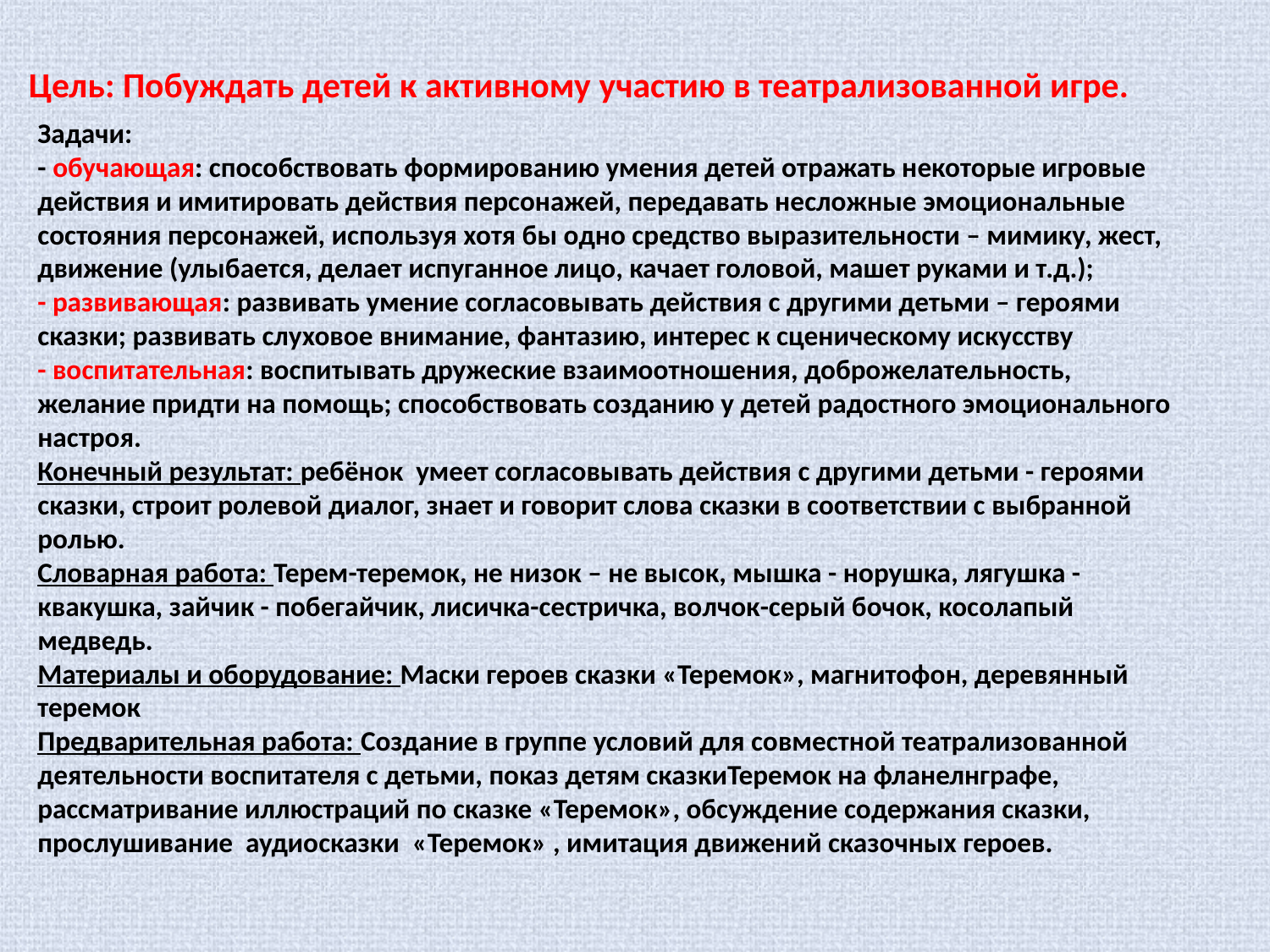

Цель: Побуждать детей к активному участию в театрализованной игре.

Задачи:
- обучающая: способствовать формированию умения детей отражать некоторые игровые действия и имитировать действия персонажей, передавать несложные эмоциональные состояния персонажей, используя хотя бы одно средство выразительности – мимику, жест, движение (улыбается, делает испуганное лицо, качает головой, машет руками и т.д.);
- развивающая: развивать умение согласовывать действия с другими детьми – героями сказки; развивать слуховое внимание, фантазию, интерес к сценическому искусству
- воспитательная: воспитывать дружеские взаимоотношения, доброжелательность, желание придти на помощь; способствовать созданию у детей радостного эмоционального настроя.
Конечный результат: ребёнок  умеет согласовывать действия с другими детьми - героями сказки, строит ролевой диалог, знает и говорит слова сказки в соответствии с выбранной ролью.
Словарная работа: Терем-теремок, не низок – не высок, мышка - норушка, лягушка - квакушка, зайчик - побегайчик, лисичка-сестричка, волчок-серый бочок, косолапый медведь.
Материалы и оборудование: Маски героев сказки «Теремок», магнитофон, деревянный  теремок
Предварительная работа: Создание в группе условий для совместной театрализованной деятельности воспитателя с детьми, показ детям сказкиТеремок на фланелнграфе, рассматривание иллюстраций по сказке «Теремок», обсуждение содержания сказки, прослушивание  аудиосказки  «Теремок» , имитация движений сказочных героев.